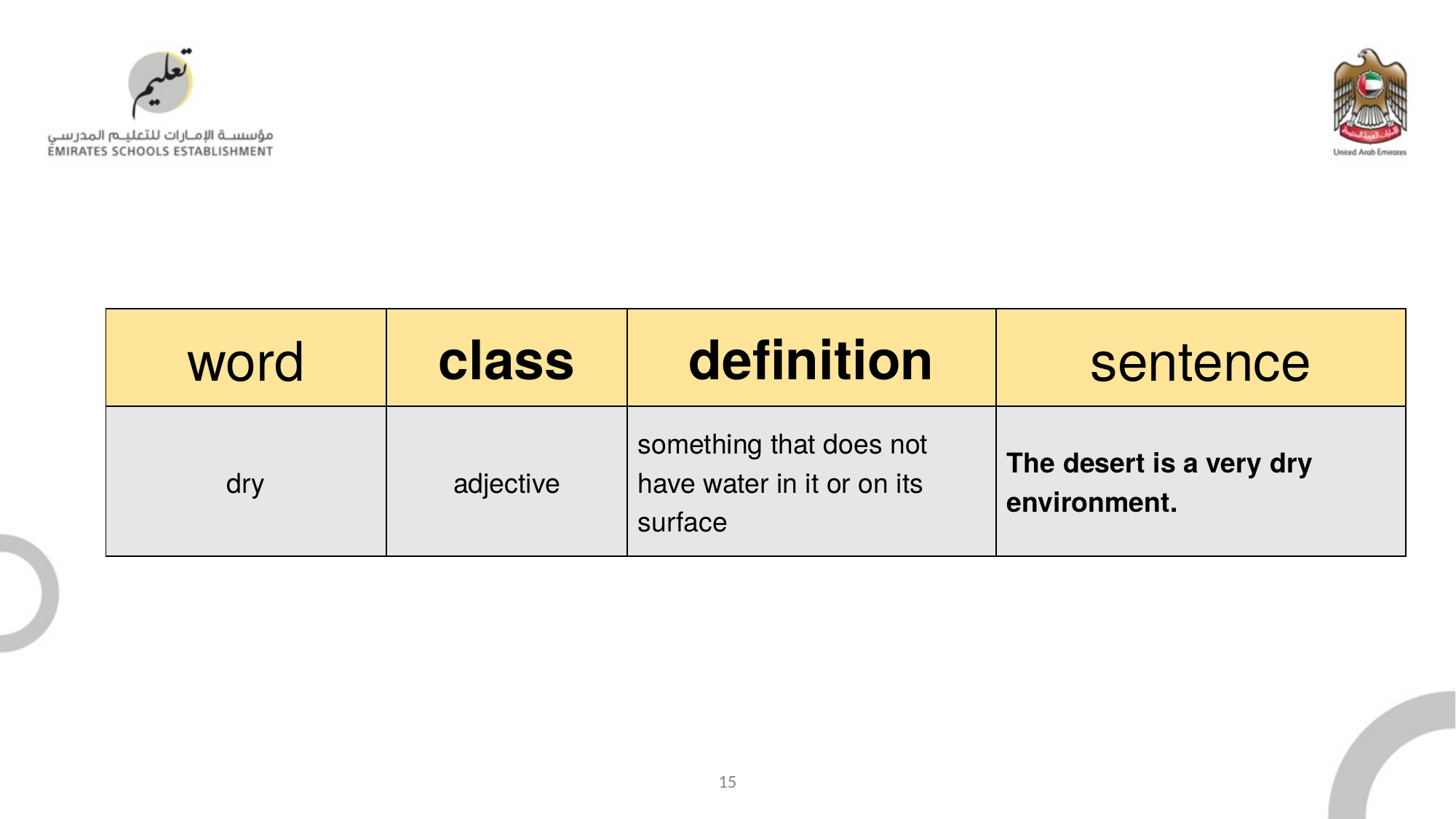

| word | class | definition | sentence |
| --- | --- | --- | --- |
| dry | adjective | something that does not have water in it or on its surface | The desert is a very dry environment. |
15